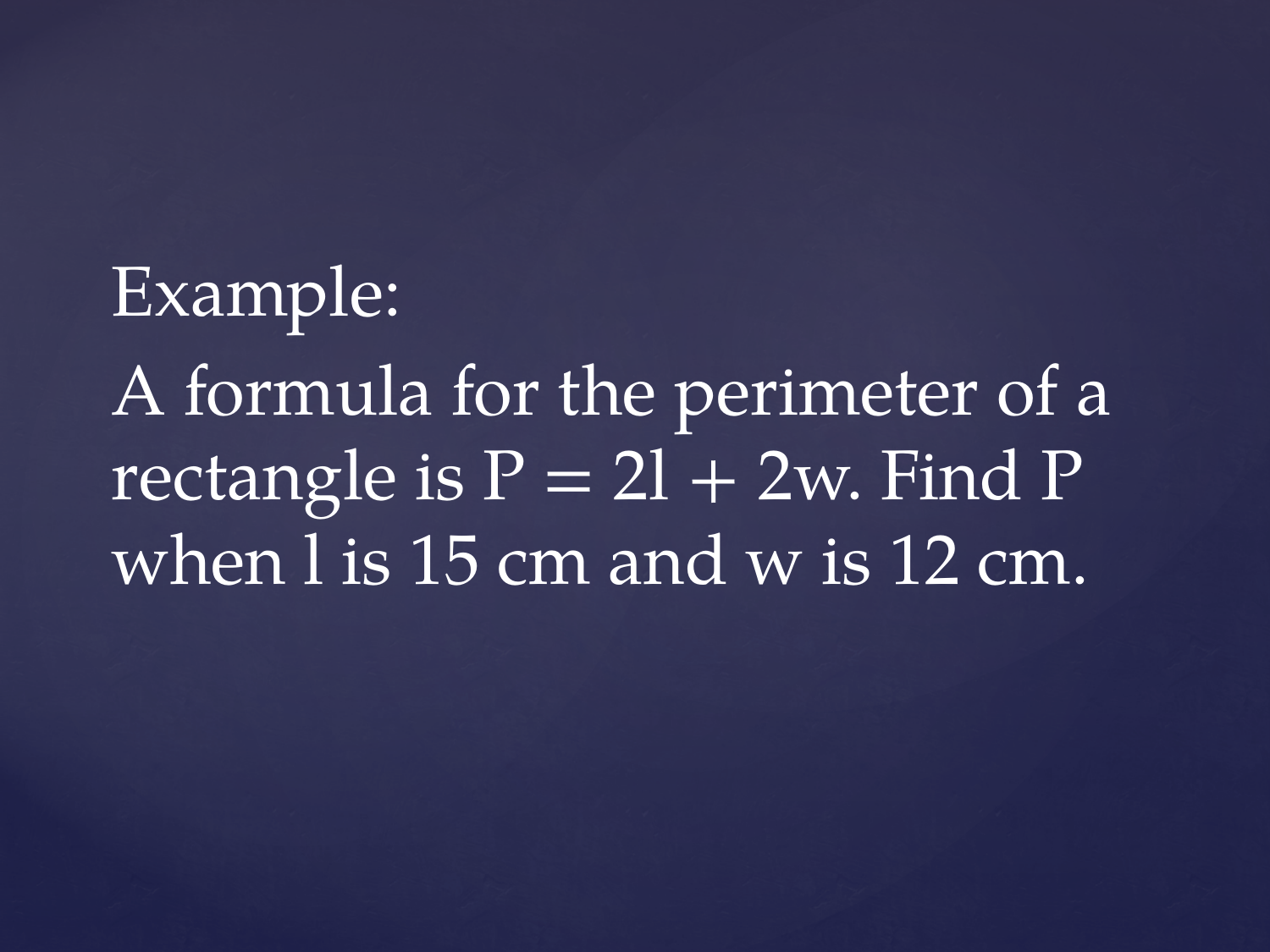

Example:
A formula for the perimeter of a rectangle is P = 2l + 2w. Find P when l is 15 cm and w is 12 cm.